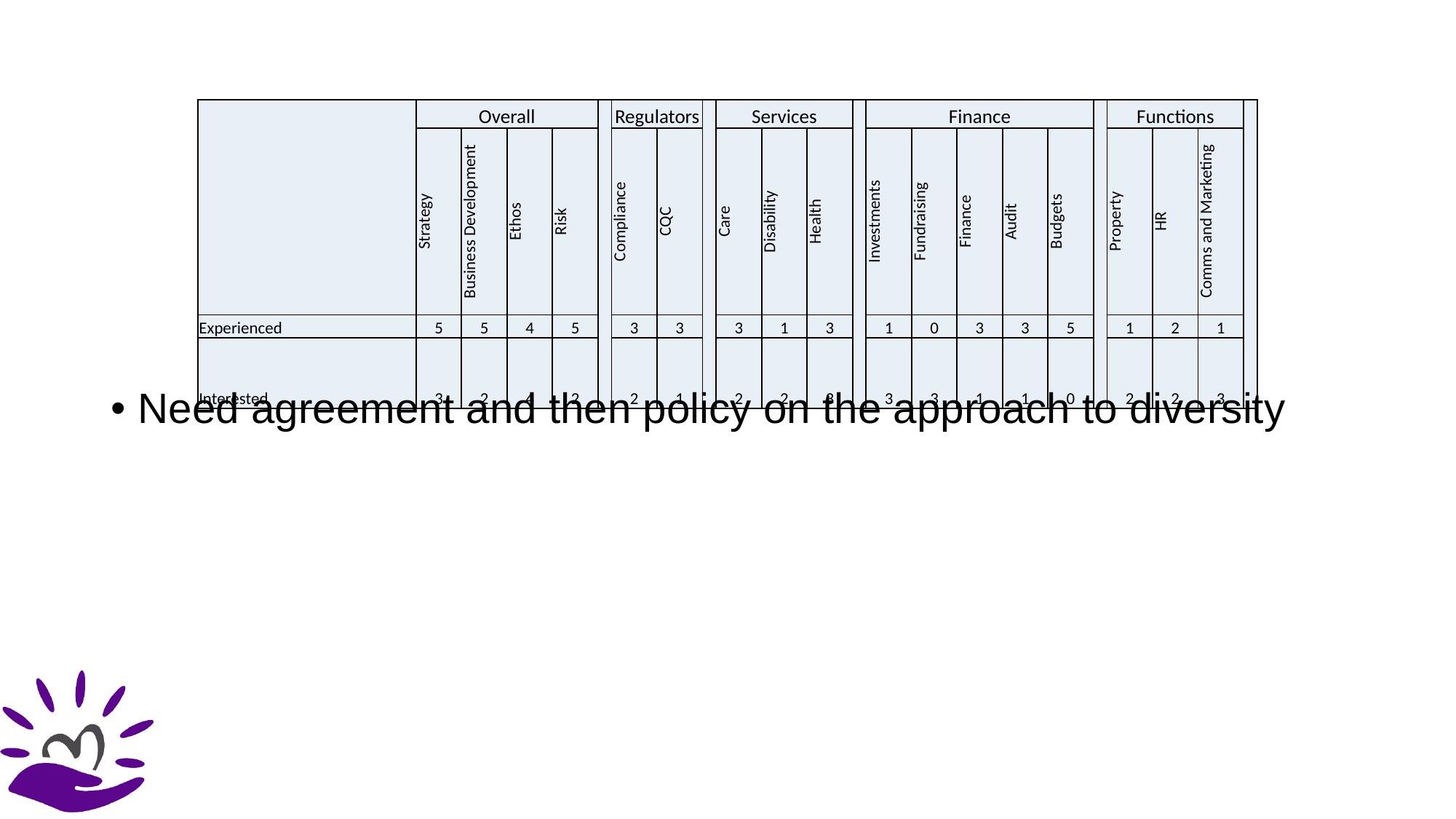

|  | Overall |  |  |  |  | Regulators |  |  | Services |  |  |  | Finance |  |  |  |  |  | Functions |  |  |  |
| --- | --- | --- | --- | --- | --- | --- | --- | --- | --- | --- | --- | --- | --- | --- | --- | --- | --- | --- | --- | --- | --- | --- |
|  | Strategy | Business Development | Ethos | Risk |  | Compliance | CQC |  | Care | Disability | Health |  | Investments | Fundraising | Finance | Audit | Budgets |  | Property | HR | Comms and Marketing |  |
| Experienced | 5 | 5 | 4 | 5 |  | 3 | 3 |  | 3 | 1 | 3 |  | 1 | 0 | 3 | 3 | 5 |  | 1 | 2 | 1 |  |
| Interested | 3 | 2 | 4 | 2 |  | 2 | 1 |  | 2 | 2 | 3 |  | 3 | 3 | 1 | 1 | 0 |  | 2 | 2 | 3 |  |
Need agreement and then policy on the approach to diversity